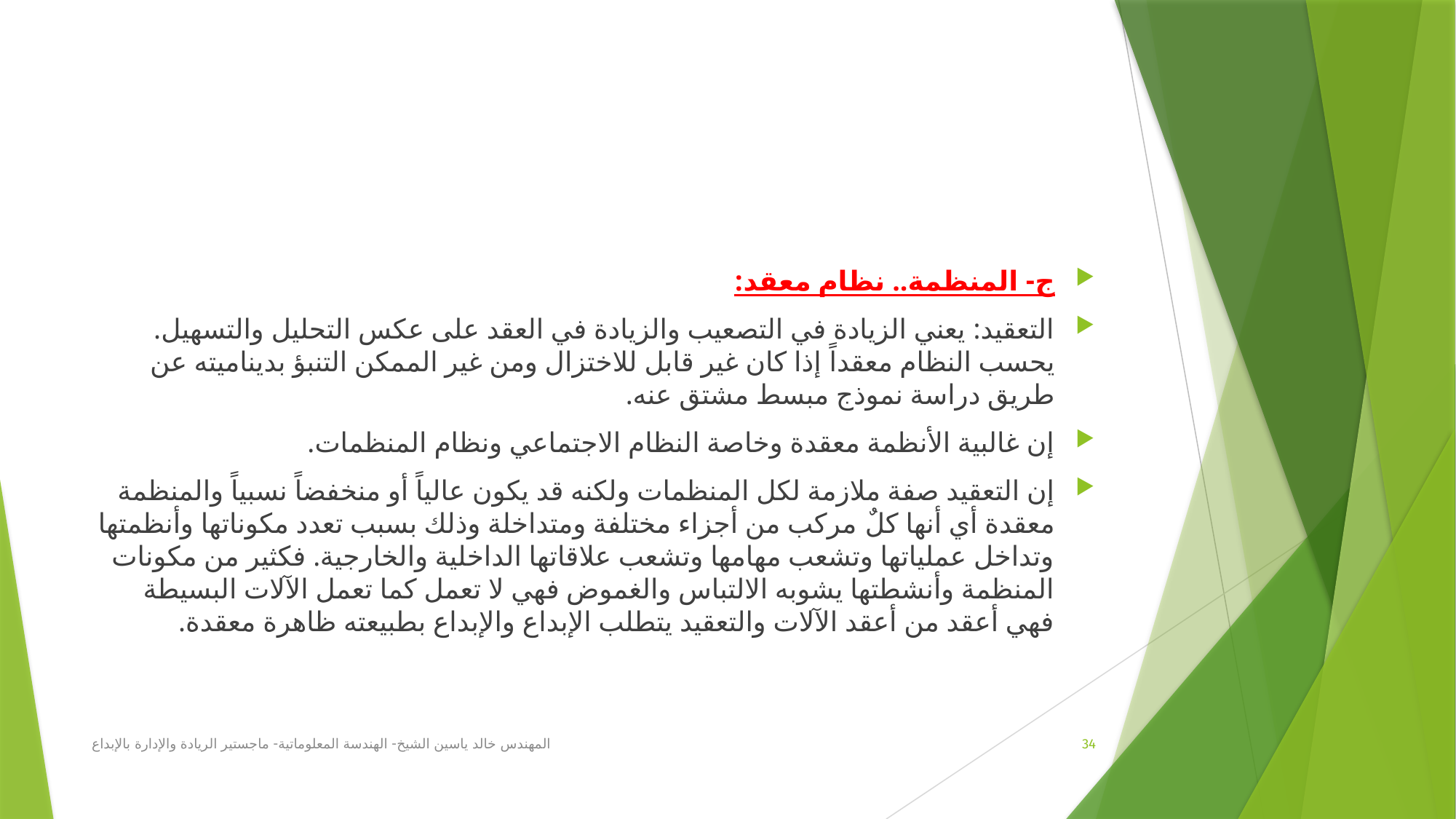

#
ج- المنظمة.. نظام معقد:
التعقيد: يعني الزيادة في التصعيب والزيادة في العقد على عكس التحليل والتسهيل. يحسب النظام معقداً إذا كان غير قابل للاختزال ومن غير الممكن التنبؤ بديناميته عن طريق دراسة نموذج مبسط مشتق عنه.
إن غالبية الأنظمة معقدة وخاصة النظام الاجتماعي ونظام المنظمات.
إن التعقيد صفة ملازمة لكل المنظمات ولكنه قد يكون عالياً أو منخفضاً نسبياً والمنظمة معقدة أي أنها كلٌ مركب من أجزاء مختلفة ومتداخلة وذلك بسبب تعدد مكوناتها وأنظمتها وتداخل عملياتها وتشعب مهامها وتشعب علاقاتها الداخلية والخارجية. فكثير من مكونات المنظمة وأنشطتها يشوبه الالتباس والغموض فهي لا تعمل كما تعمل الآلات البسيطة فهي أعقد من أعقد الآلات والتعقيد يتطلب الإبداع والإبداع بطبيعته ظاهرة معقدة.
المهندس خالد ياسين الشيخ- الهندسة المعلوماتية- ماجستير الريادة والإدارة بالإبداع
34